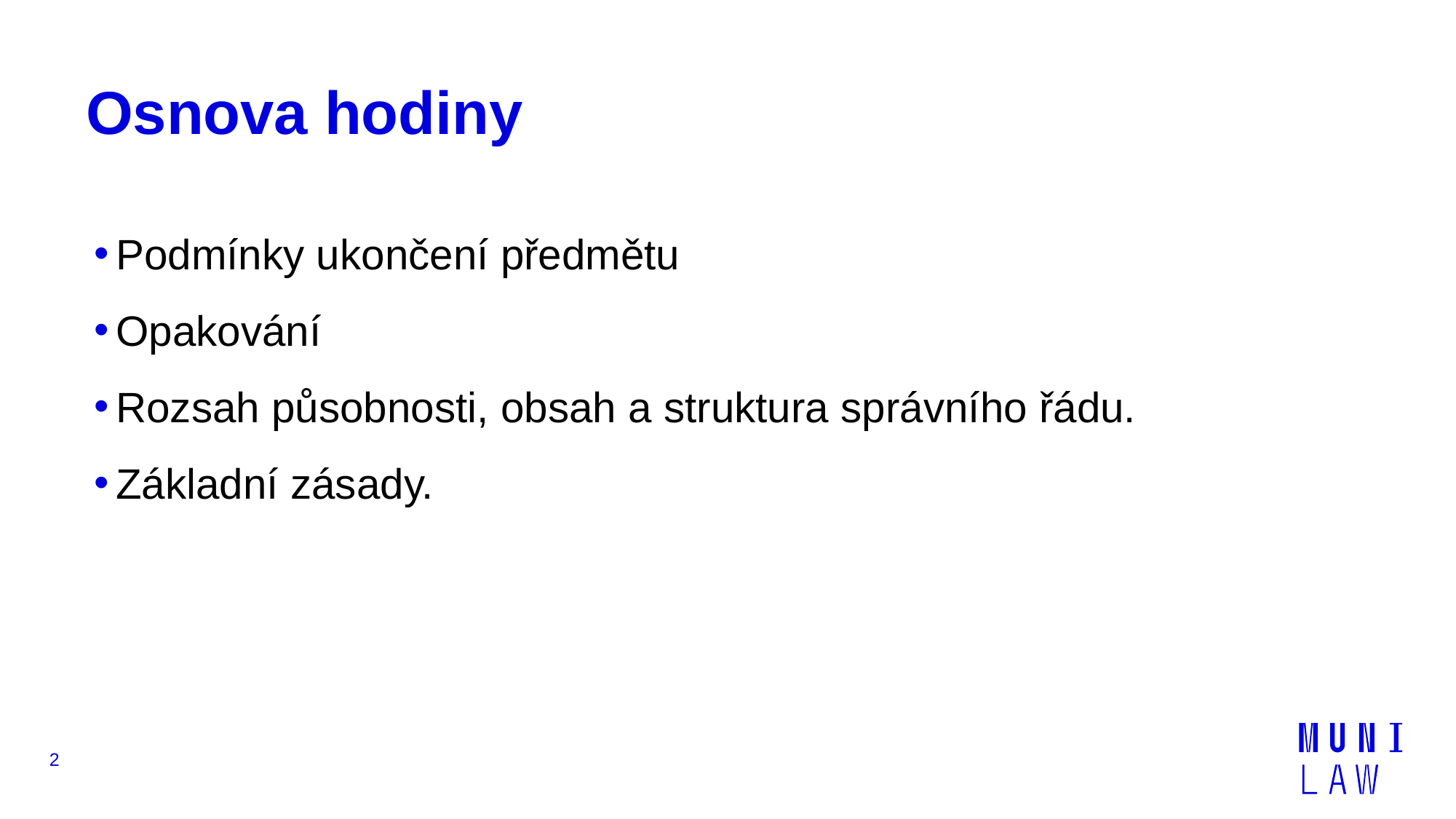

# Osnova hodiny
Podmínky ukončení předmětu
Opakování
Rozsah působnosti, obsah a struktura správního řádu.
Základní zásady.

2